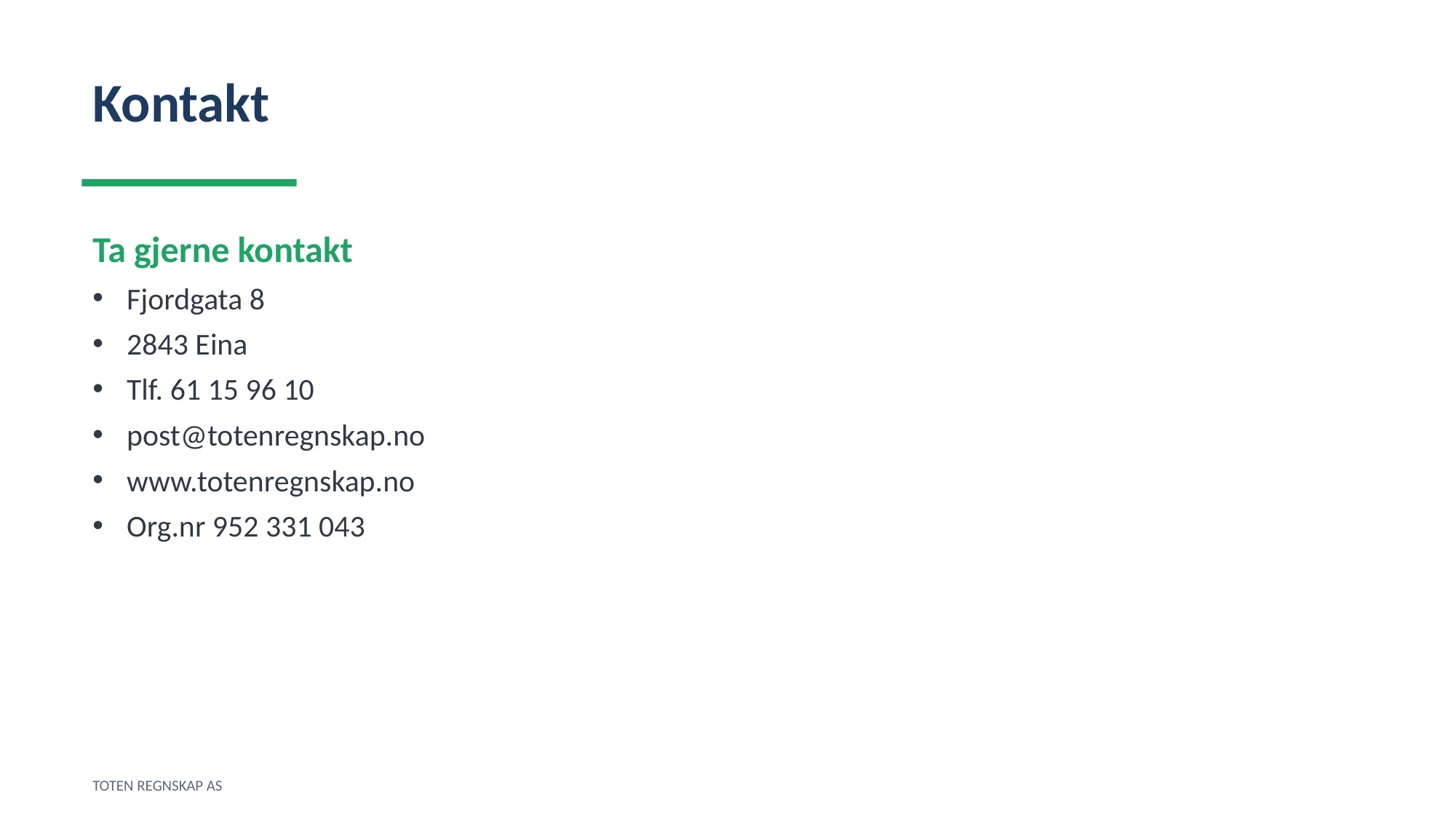

Kontakt

Ta gjerne kontakt
Fjordgata 8
2843 Eina
Tlf. 61 15 96 10
post@totenregnskap.no
www.totenregnskap.no
Org.nr 952 331 043
TOTEN REGNSKAP AS